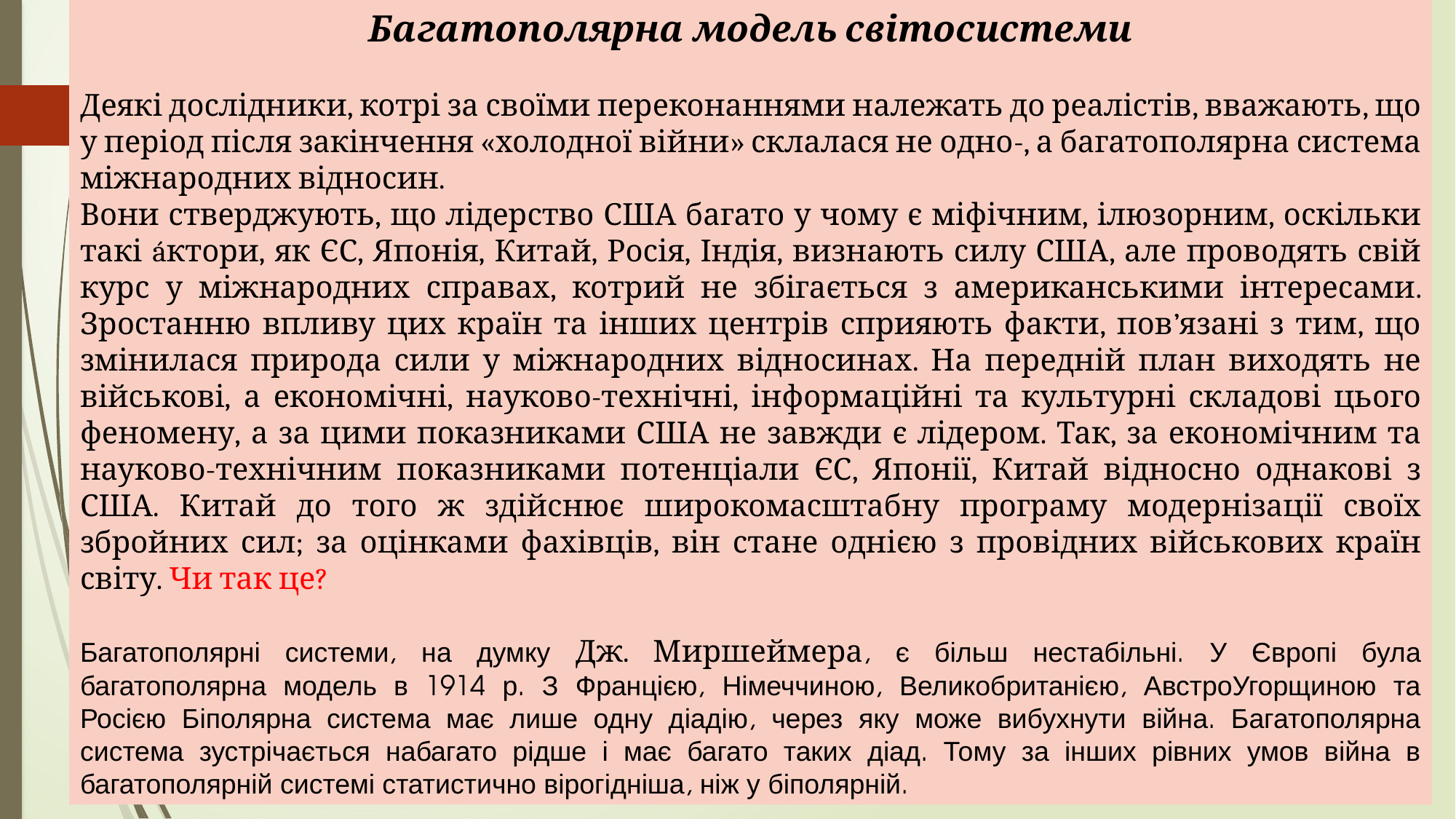

Багатополярна модель світосистеми

Деякі дослідники, котрі за своїми переконаннями належать до реалістів, вважають, що у період після закінчення «холодної війни» склалася не одно-, а багатополярна система міжнародних відносин.
Вони стверджують, що лідерство США багато у чому є міфічним, ілюзорним, оскільки такі áктори, як ЄС, Японія, Китай, Росія, Індія, визнають силу США, але проводять свій курс у міжнародних справах, котрий не збігається з американськими інтересами. Зростанню впливу цих країн та інших центрів сприяють факти, пов’язані з тим, що змінилася природа сили у міжнародних відносинах. На передній план виходять не військові, а економічні, науково-технічні, інформаційні та культурні складові цього феномену, а за цими показниками США не завжди є лідером. Так, за економічним та науково-технічним показниками потенціали ЄС, Японії, Китай відносно однакові з США. Китай до того ж здійснює широкомасштабну програму модернізації своїх збройних сил; за оцінками фахівців, він стане однією з провідних військових країн світу. Чи так це?

Багатополярні системи, на думку Дж. Миршеймера, є більш нестабільні. У Європі була багатополярна модель в 1914 р. З Францією, Німеччиною, Великобританією, АвстроУгорщиною та Росією Біполярна система має лише одну діадію, через яку може вибухнути війна. Багатополярна система зустрічається набагато рідше і має багато таких діад. Тому за інших рівних умов війна в багатополярній системі статистично вірогідніша, ніж у біполярній.